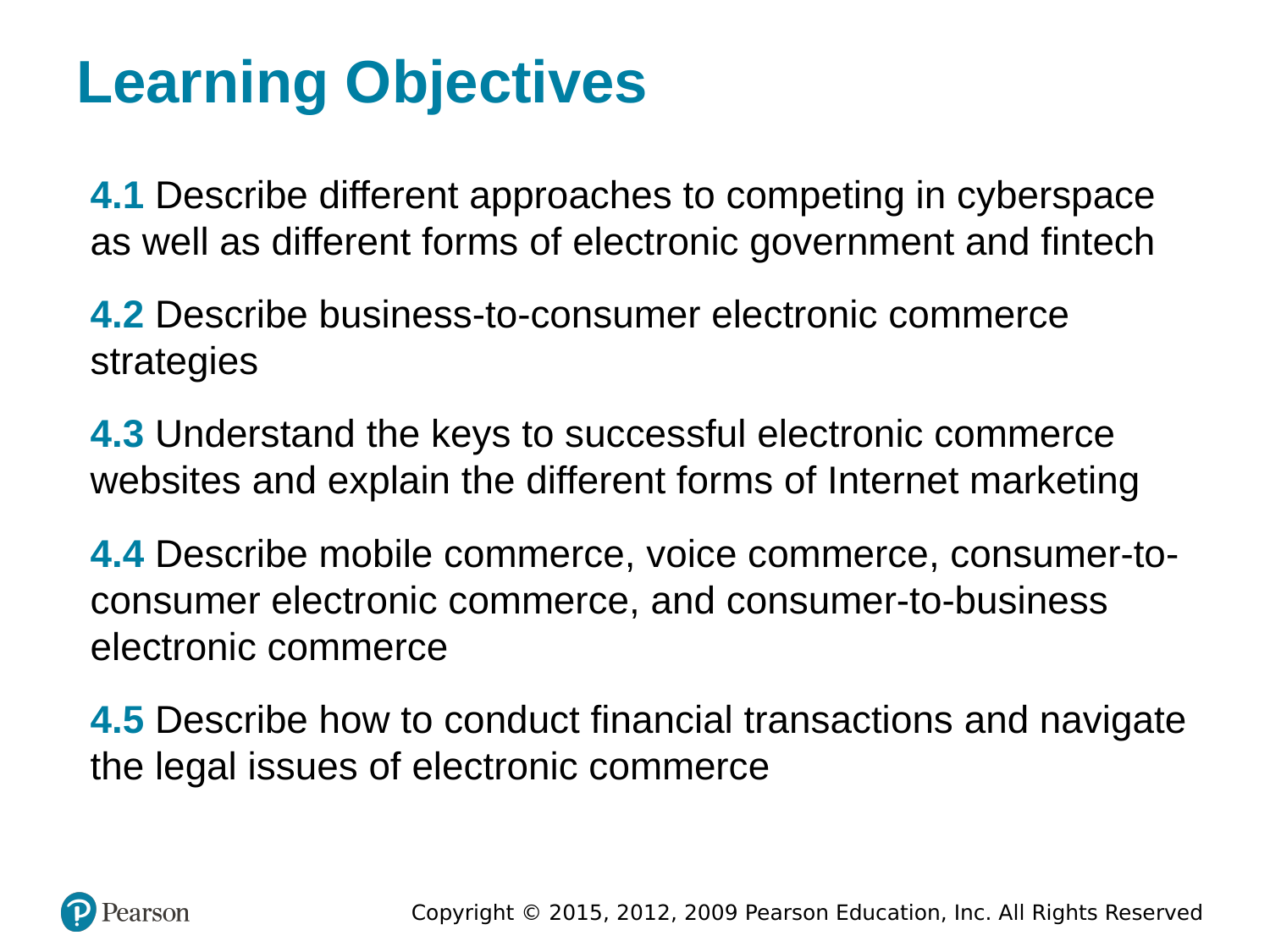

# Learning Objectives
4.1 Describe different approaches to competing in cyberspace as well as different forms of electronic government and fintech
4.2 Describe business-to-consumer electronic commerce strategies
4.3 Understand the keys to successful electronic commerce websites and explain the different forms of Internet marketing
4.4 Describe mobile commerce, voice commerce, consumer-to-consumer electronic commerce, and consumer-to-business electronic commerce
4.5 Describe how to conduct financial transactions and navigate the legal issues of electronic commerce